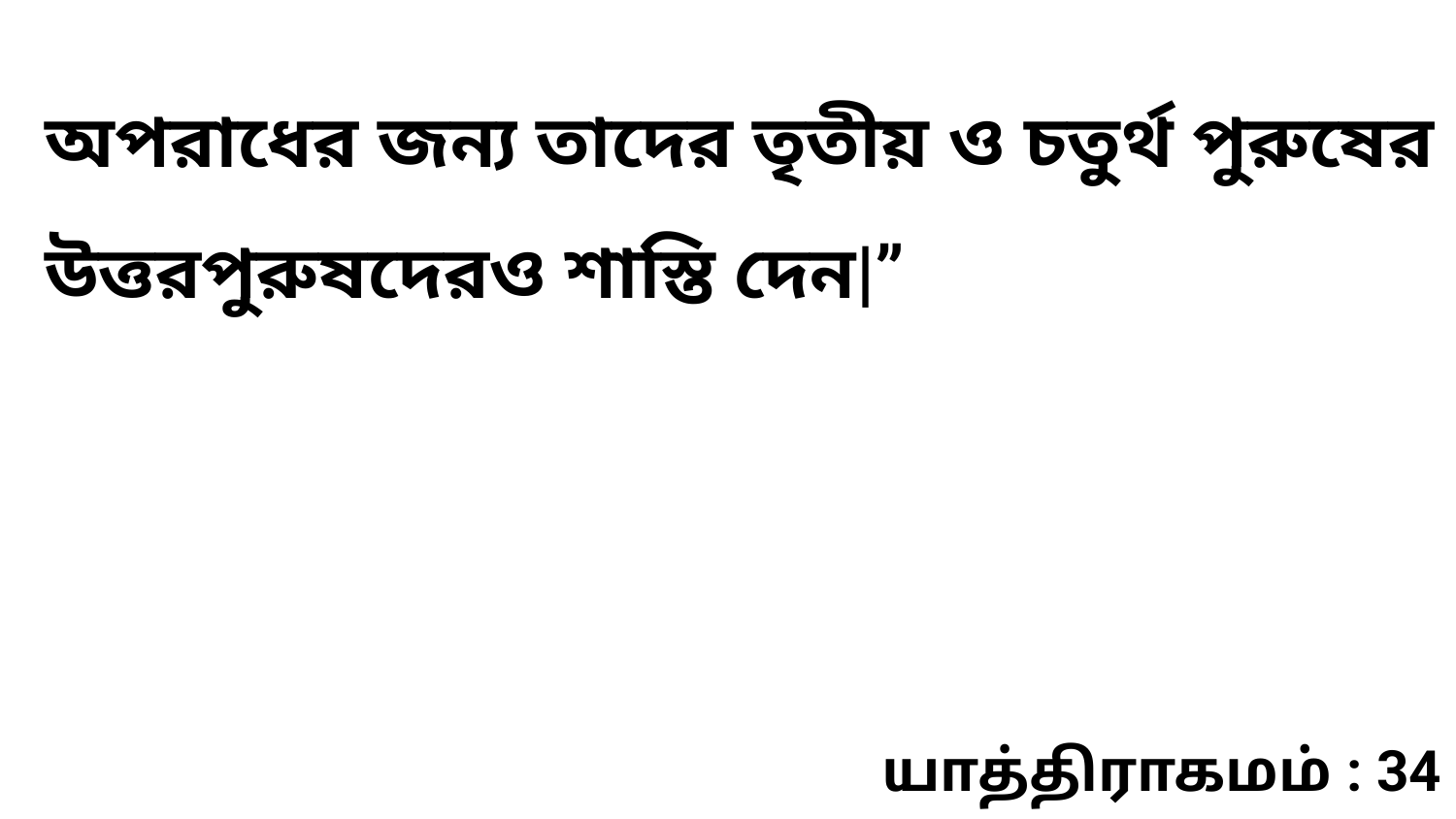

অপরাধের জন্য তাদের তৃতীয় ও চতুর্থ পুরুষের উত্তরপুরুষদেরও শাস্তি দেন|”
யாத்திராகமம் : 34